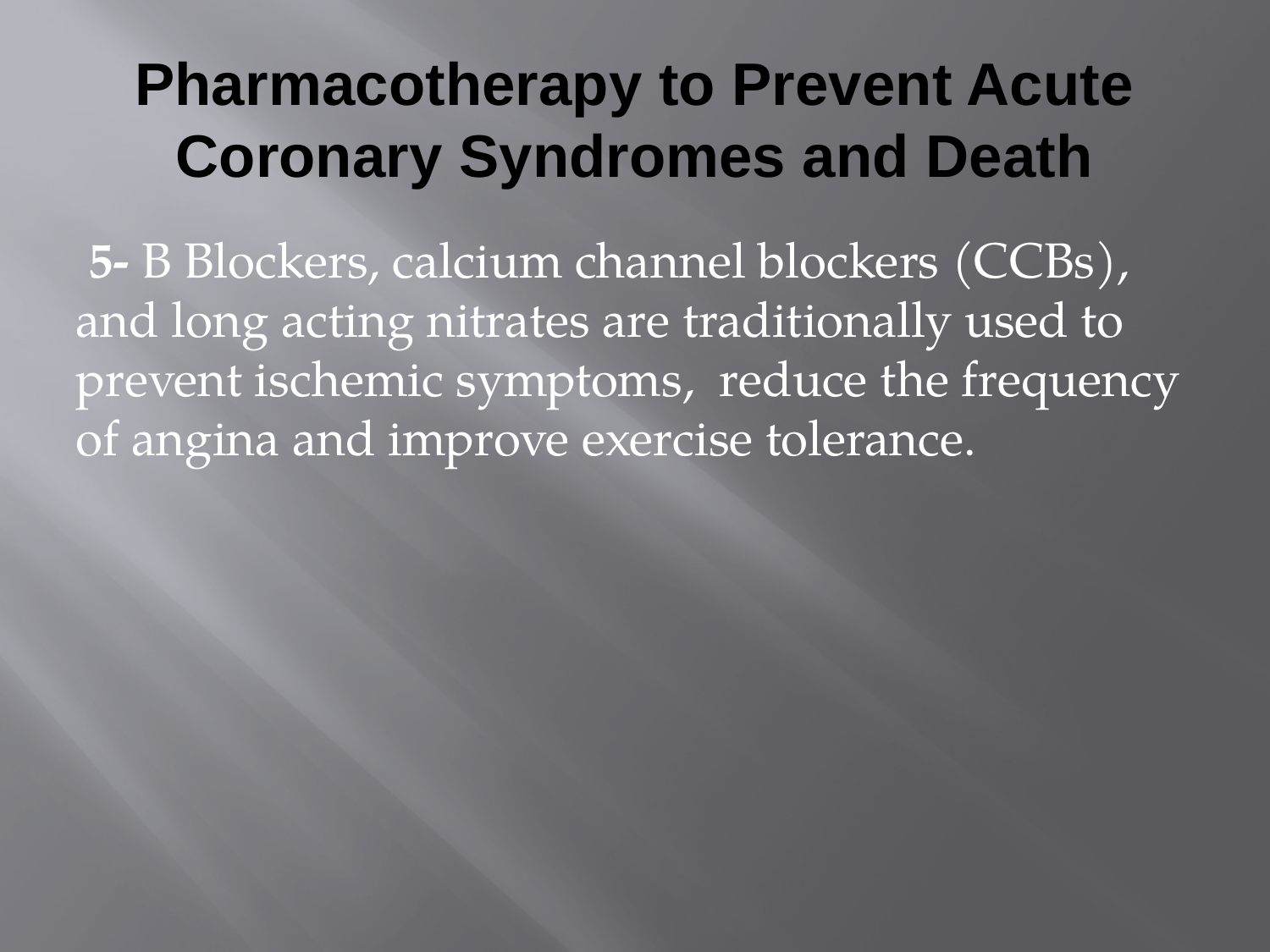

# Pharmacotherapy to Prevent Acute Coronary Syndromes and Death
 5- B Blockers, calcium channel blockers (CCBs), and long acting nitrates are traditionally used to prevent ischemic symptoms,  reduce the frequency of angina and improve exercise tolerance.